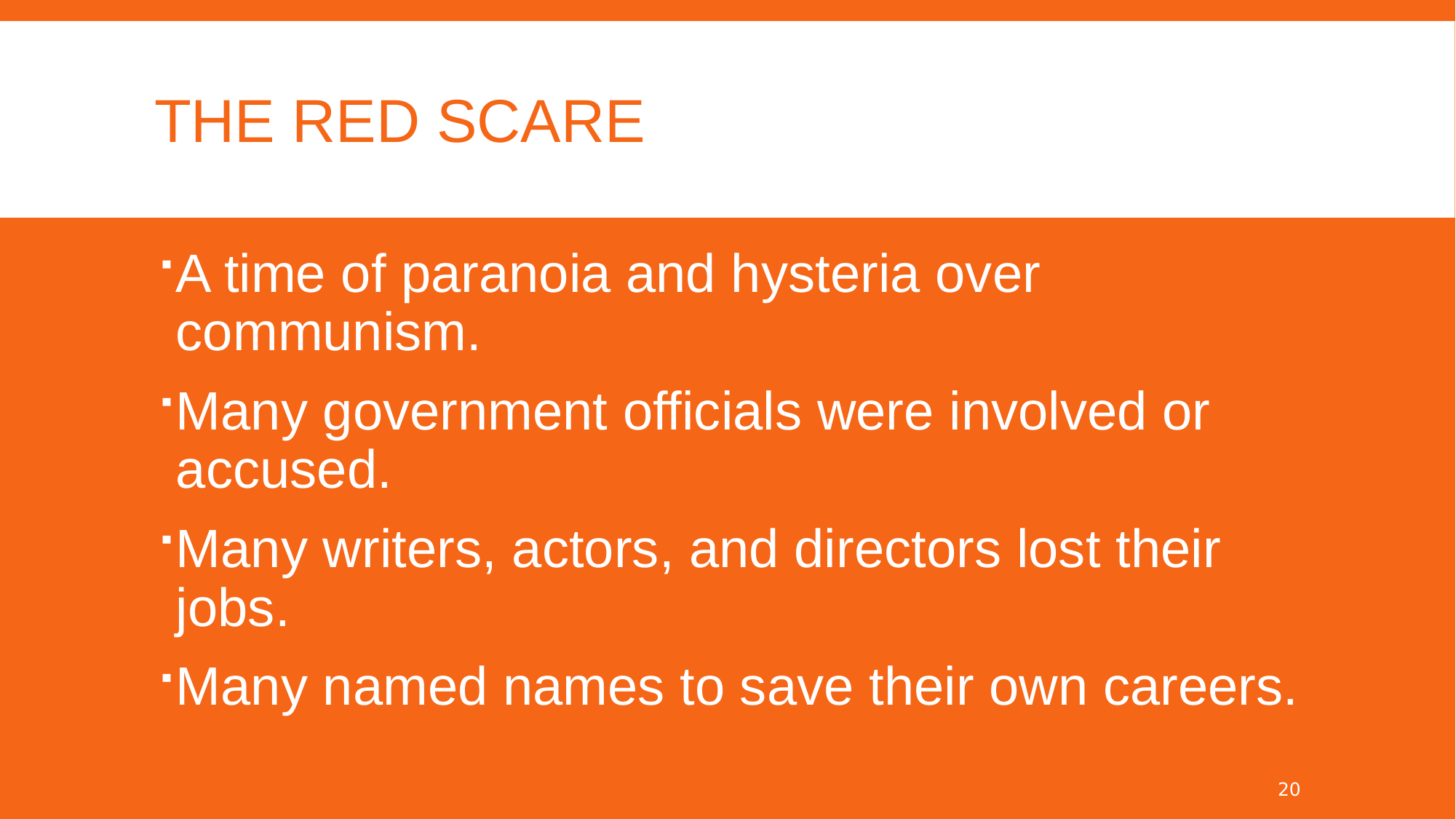

# The Red Scare
A time of paranoia and hysteria over communism.
Many government officials were involved or accused.
Many writers, actors, and directors lost their jobs.
Many named names to save their own careers.
20